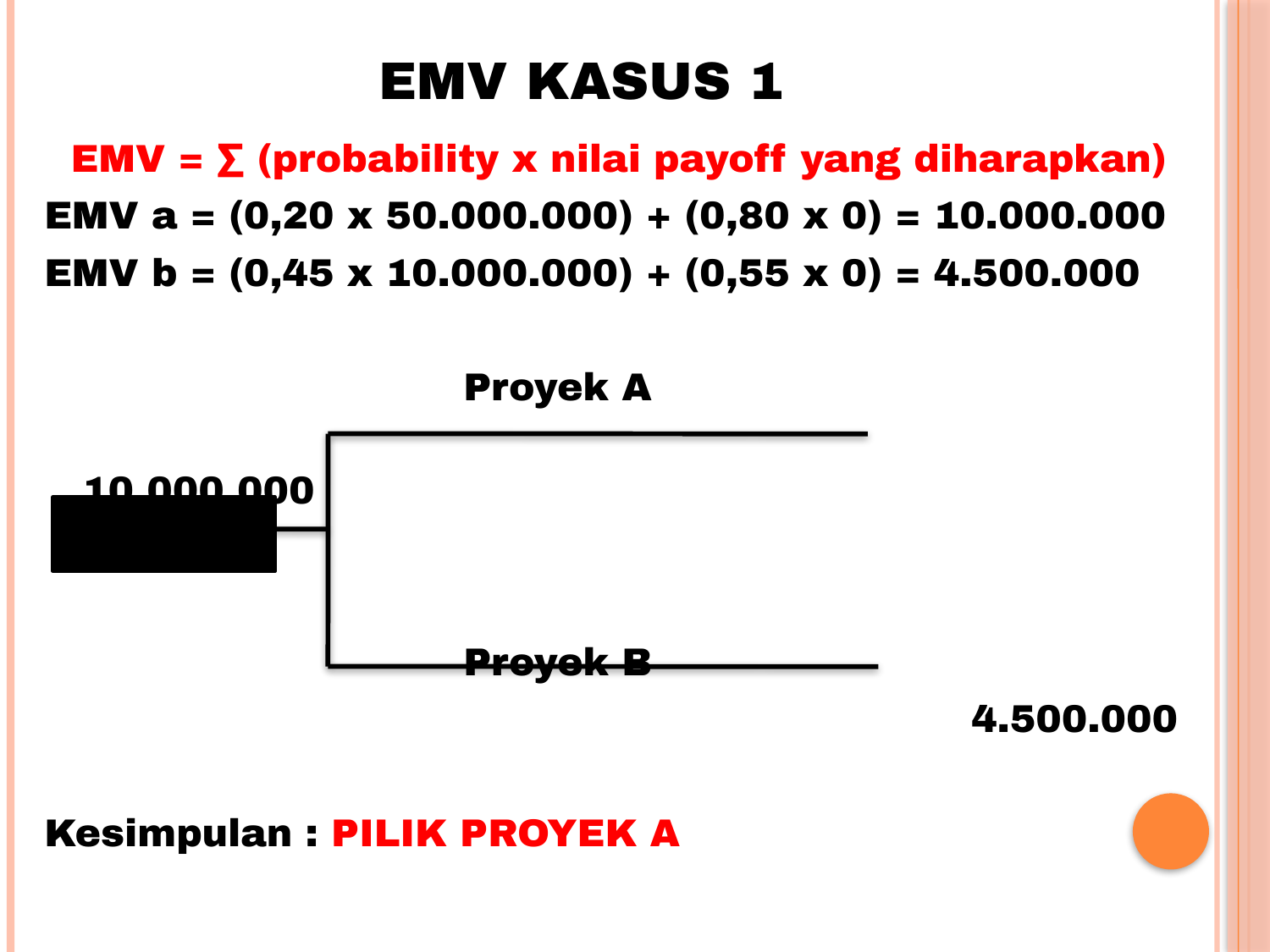

# EMV kasus 1
EMV = ∑ (probability x nilai payoff yang diharapkan)
EMV a = (0,20 x 50.000.000) + (0,80 x 0) = 10.000.000
EMV b = (0,45 x 10.000.000) + (0,55 x 0) = 4.500.000

				Proyek A
								10.000.000

				Proyek B
								4.500.000

Kesimpulan : PILIK PROYEK A